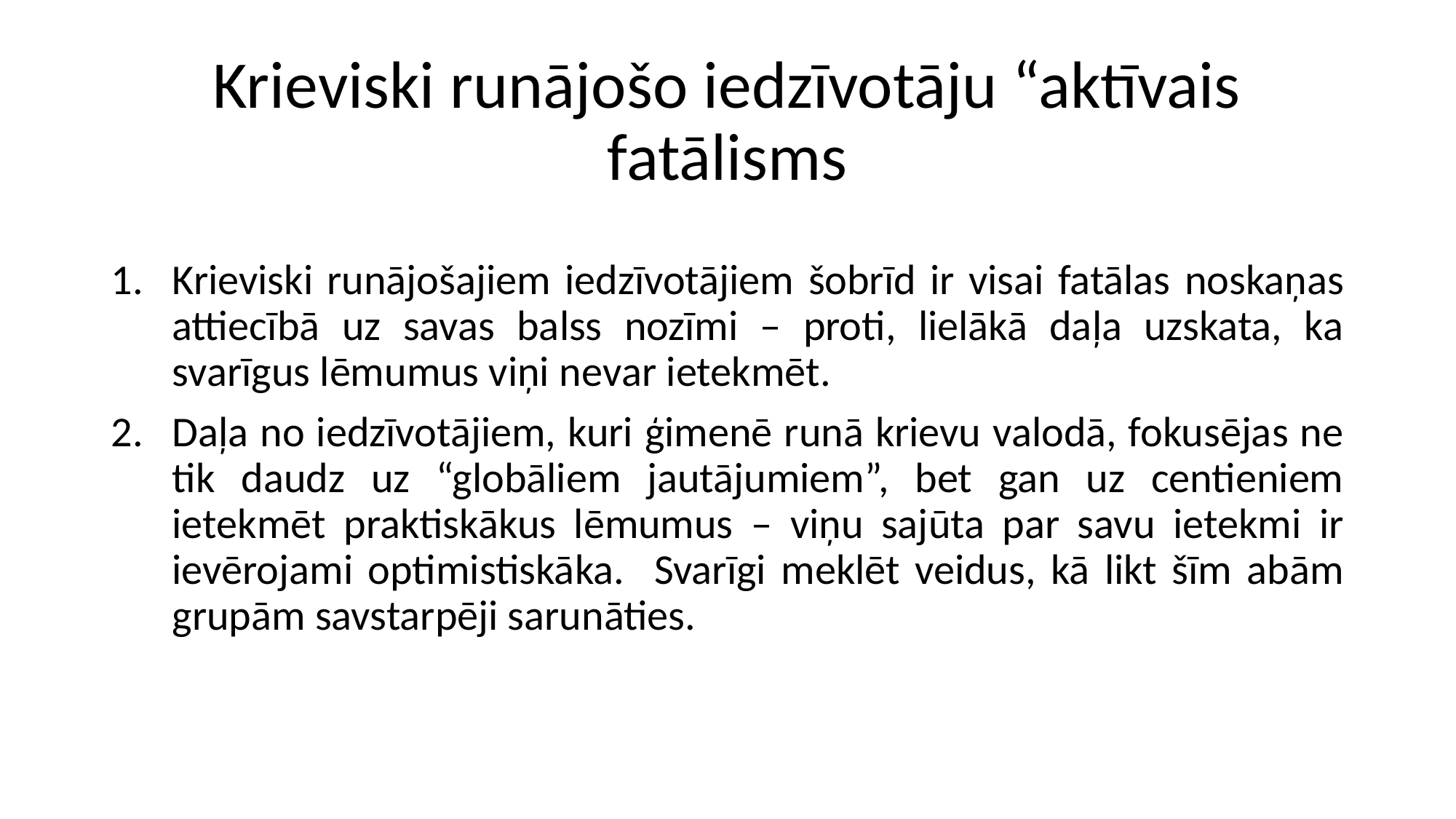

# Krieviski runājošo iedzīvotāju “aktīvais fatālisms
Krieviski runājošajiem iedzīvotājiem šobrīd ir visai fatālas noskaņas attiecībā uz savas balss nozīmi – proti, lielākā daļa uzskata, ka svarīgus lēmumus viņi nevar ietekmēt.
Daļa no iedzīvotājiem, kuri ģimenē runā krievu valodā, fokusējas ne tik daudz uz “globāliem jautājumiem”, bet gan uz centieniem ietekmēt praktiskākus lēmumus – viņu sajūta par savu ietekmi ir ievērojami optimistiskāka.  Svarīgi meklēt veidus, kā likt šīm abām grupām savstarpēji sarunāties.